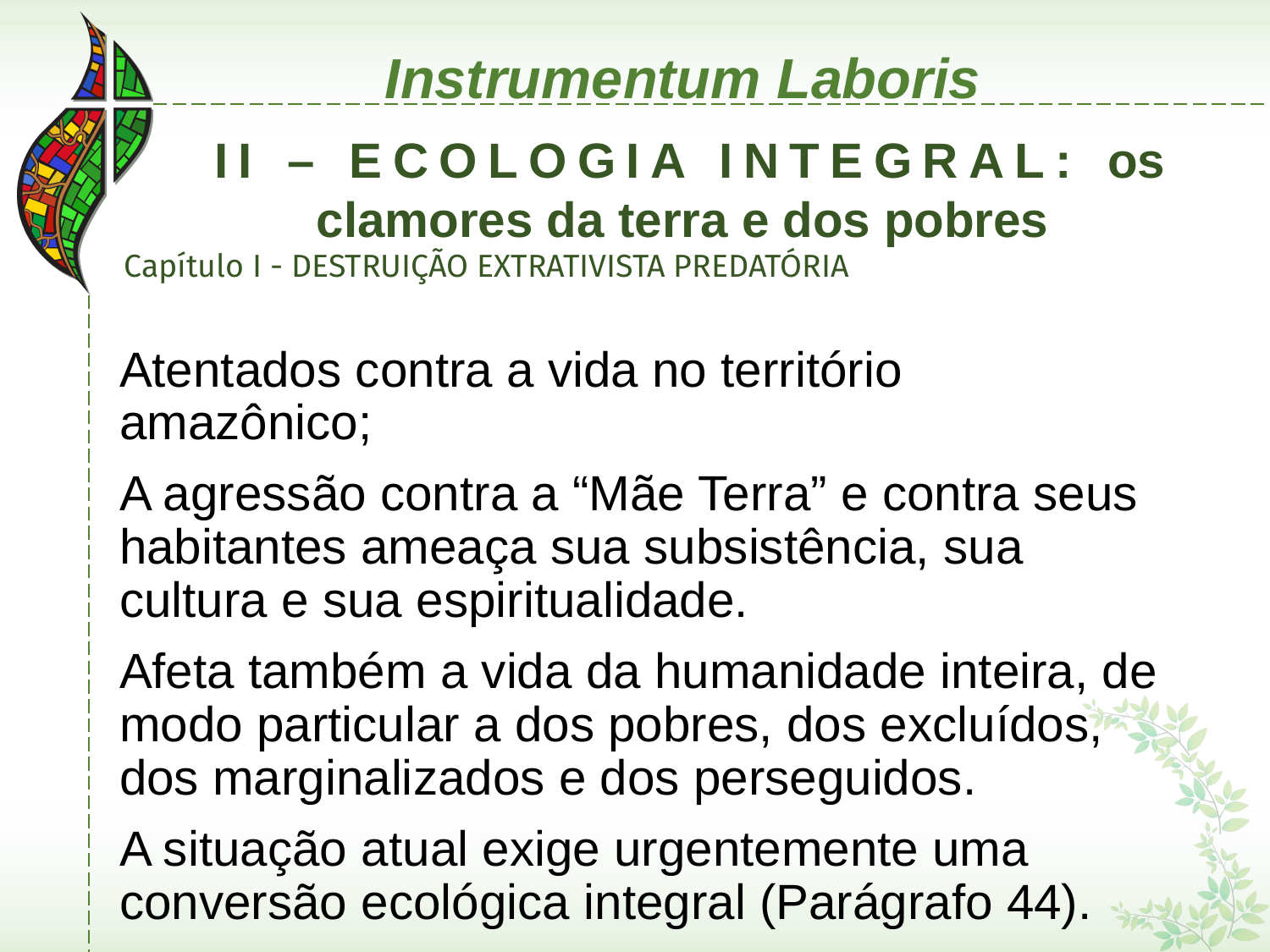

# Instrumentum Laboris
 II – ECOLOGIA INTEGRAL: os clamores da terra e dos pobres
Capítulo I - DESTRUIÇÃO EXTRATIVISTA PREDATÓRIA
Atentados contra a vida no território amazônico;
A agressão contra a “Mãe Terra” e contra seus habitantes ameaça sua subsistência, sua cultura e sua espiritualidade.
Afeta também a vida da humanidade inteira, de modo particular a dos pobres, dos excluídos, dos marginalizados e dos perseguidos.
A situação atual exige urgentemente uma conversão ecológica integral (Parágrafo 44).